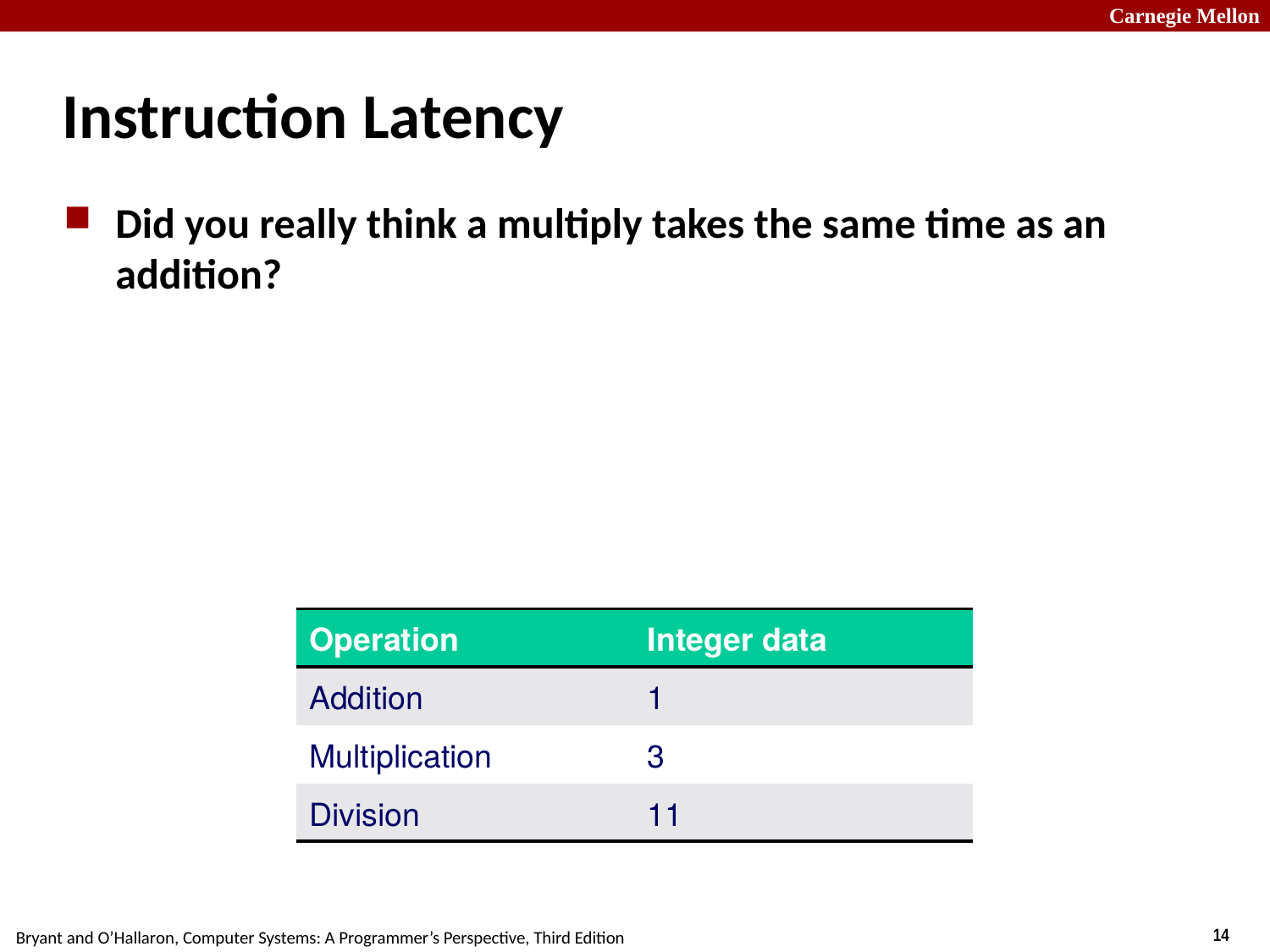

# Instruction Latency
Did you really think a multiply takes the same time as an addition?
| Operation | Integer data |
| --- | --- |
| Addition | 1 |
| Multiplication | 3 |
| Division | 11 |